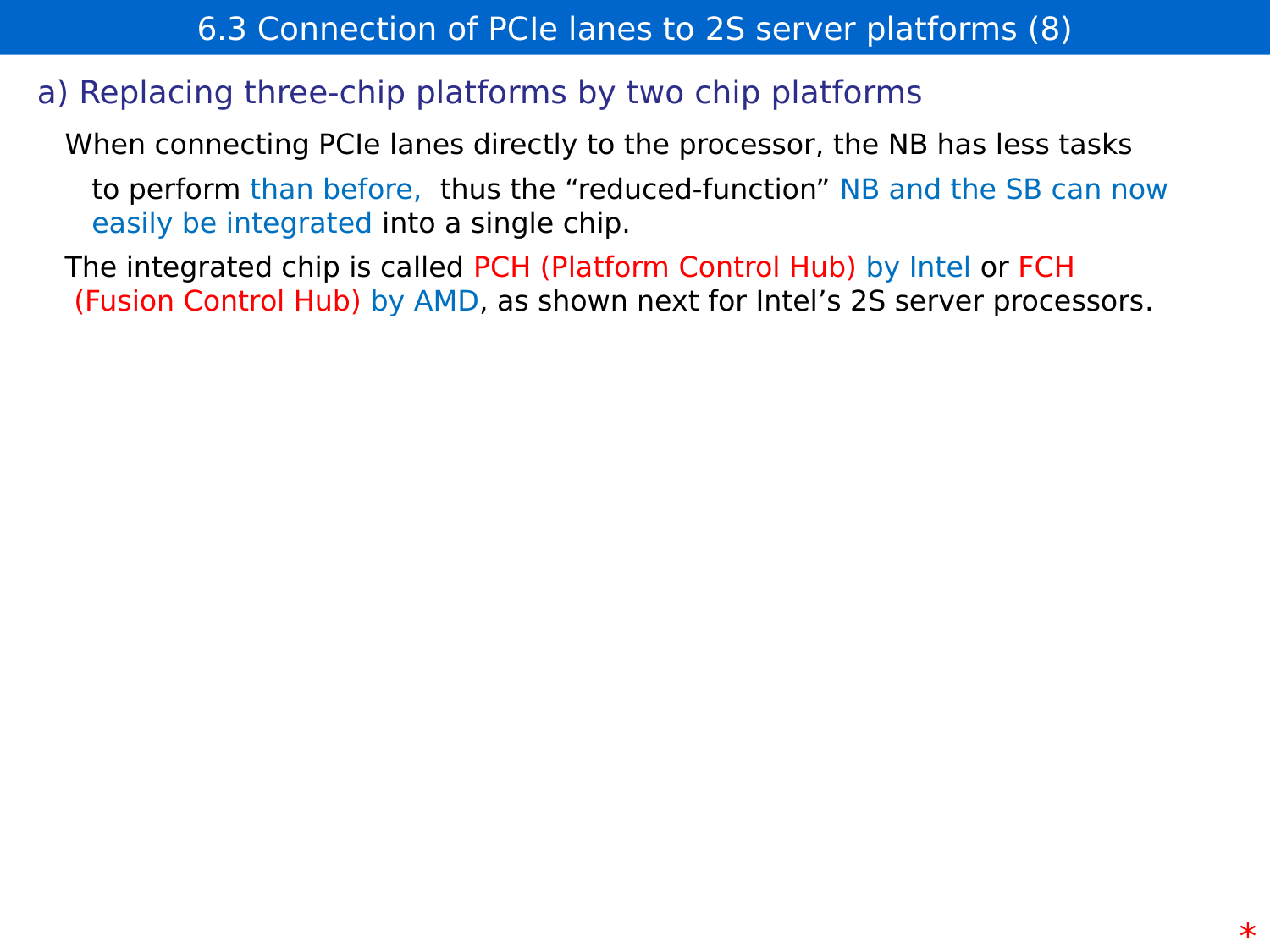

# 6.3 Connection of PCIe lanes to 2S server platforms (8)
a) Replacing three-chip platforms by two chip platforms
    When connecting PCIe lanes directly to the processor, the NB has less tasks
       to perform than before,  thus the “reduced-function” NB and the SB can now
       easily be integrated into a single chip.
    The integrated chip is called PCH (Platform Control Hub) by Intel or FCH
     (Fusion Control Hub) by AMD, as shown next for Intel’s 2S server processors.
*